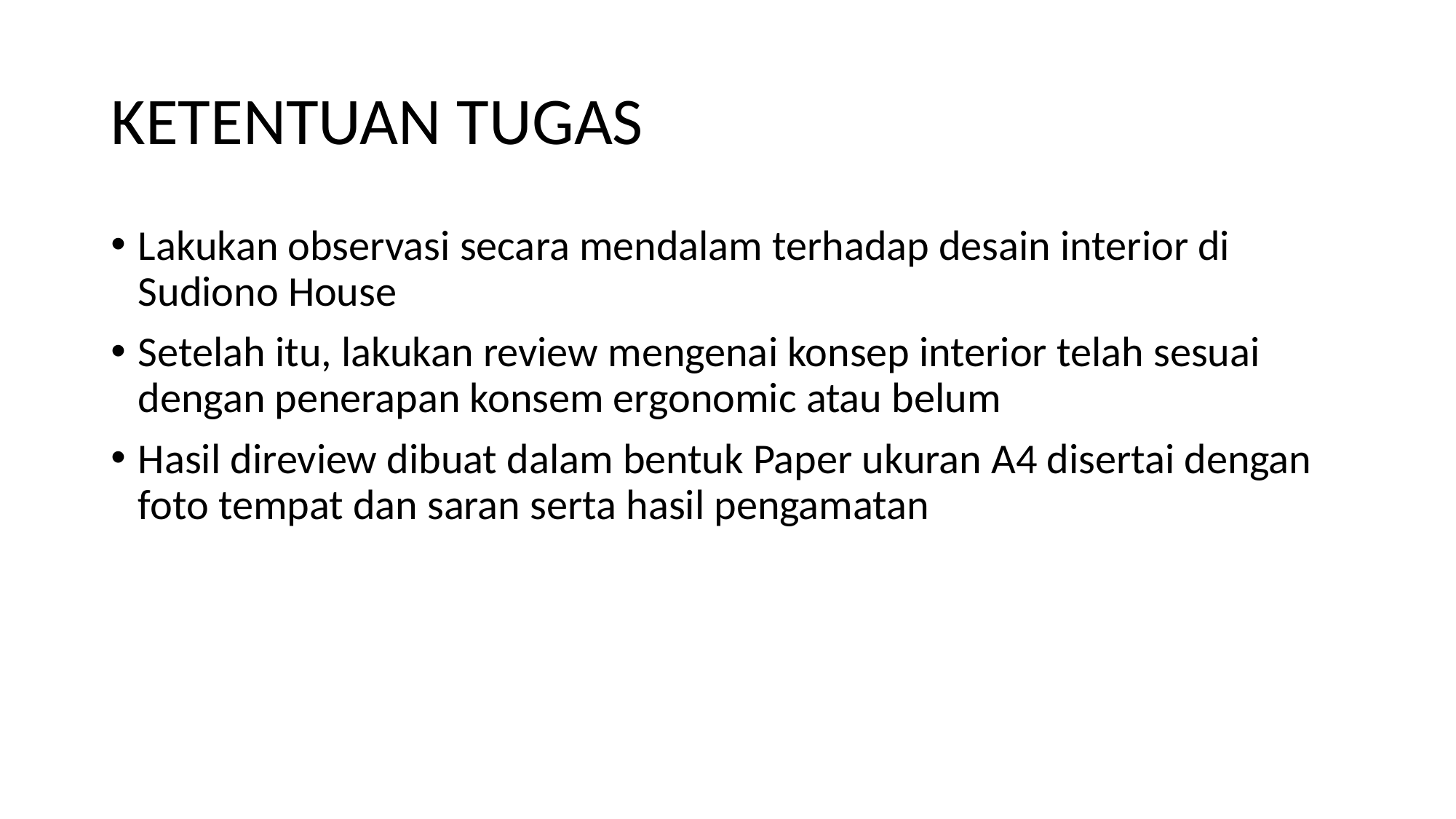

# KETENTUAN TUGAS
Lakukan observasi secara mendalam terhadap desain interior di Sudiono House
Setelah itu, lakukan review mengenai konsep interior telah sesuai dengan penerapan konsem ergonomic atau belum
Hasil direview dibuat dalam bentuk Paper ukuran A4 disertai dengan foto tempat dan saran serta hasil pengamatan